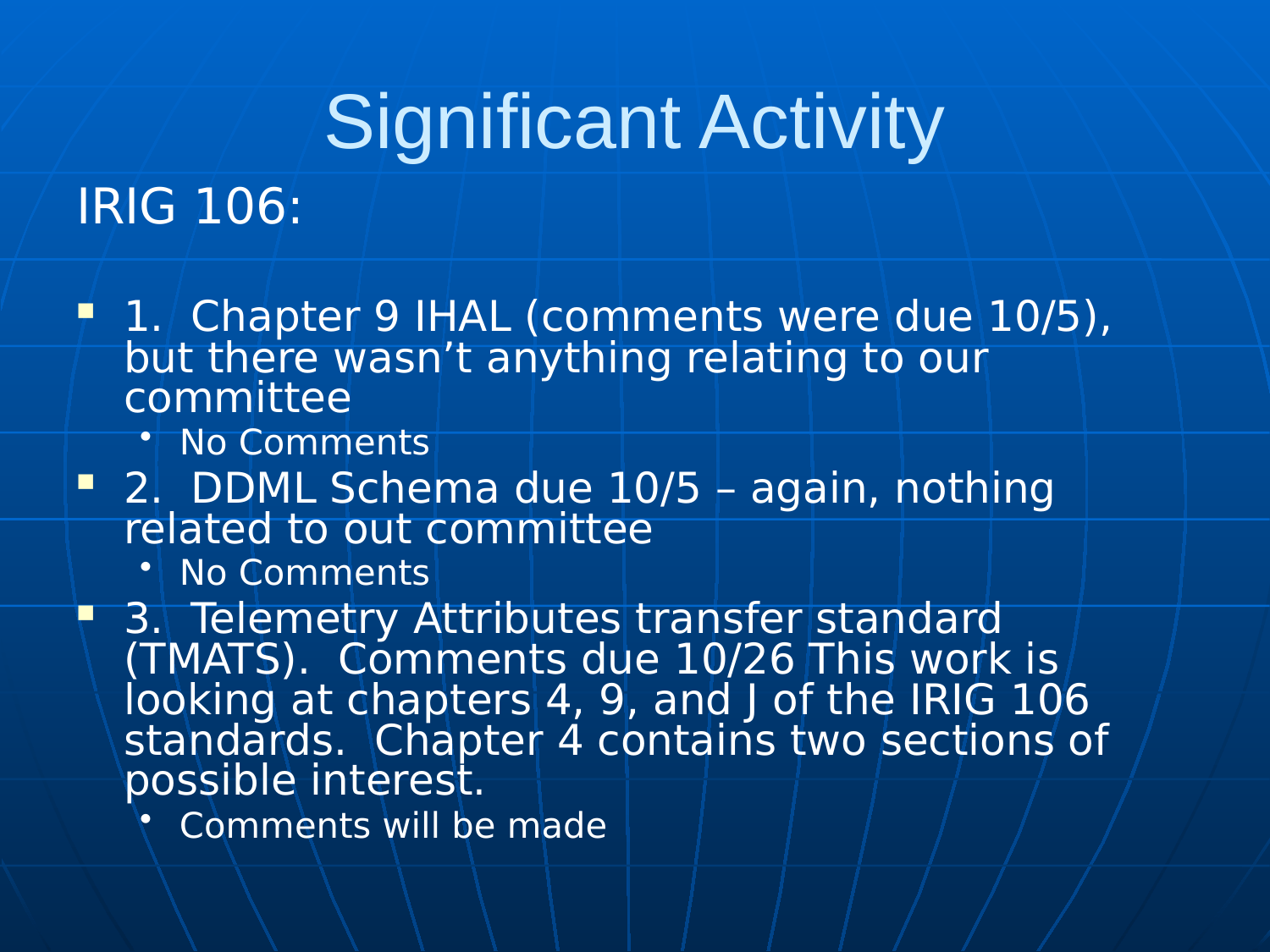

Significant Activity
IRIG 106:

1.  Chapter 9 IHAL (comments were due 10/5), but there wasn’t anything relating to our committee
No Comments
2.  DDML Schema due 10/5 – again, nothing related to out committee
No Comments
3.  Telemetry Attributes transfer standard (TMATS).  Comments due 10/26 This work is looking at chapters 4, 9, and J of the IRIG 106 standards.  Chapter 4 contains two sections of possible interest.
Comments will be made